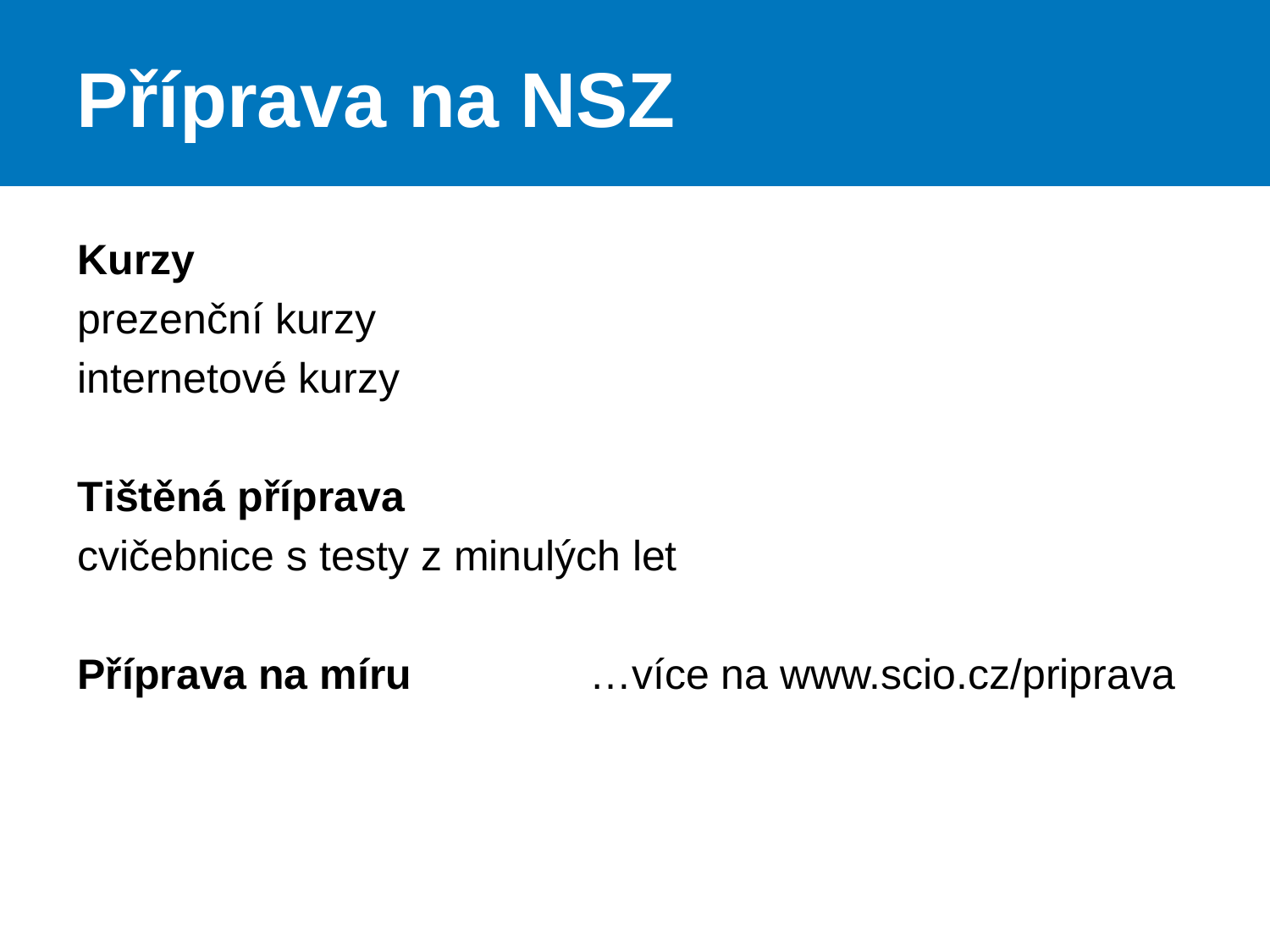

# Příprava na NSZ
Kurzy
prezenční kurzy
internetové kurzy

Tištěná příprava
cvičebnice s testy z minulých let

Příprava na míru               …více na www.scio.cz/priprava